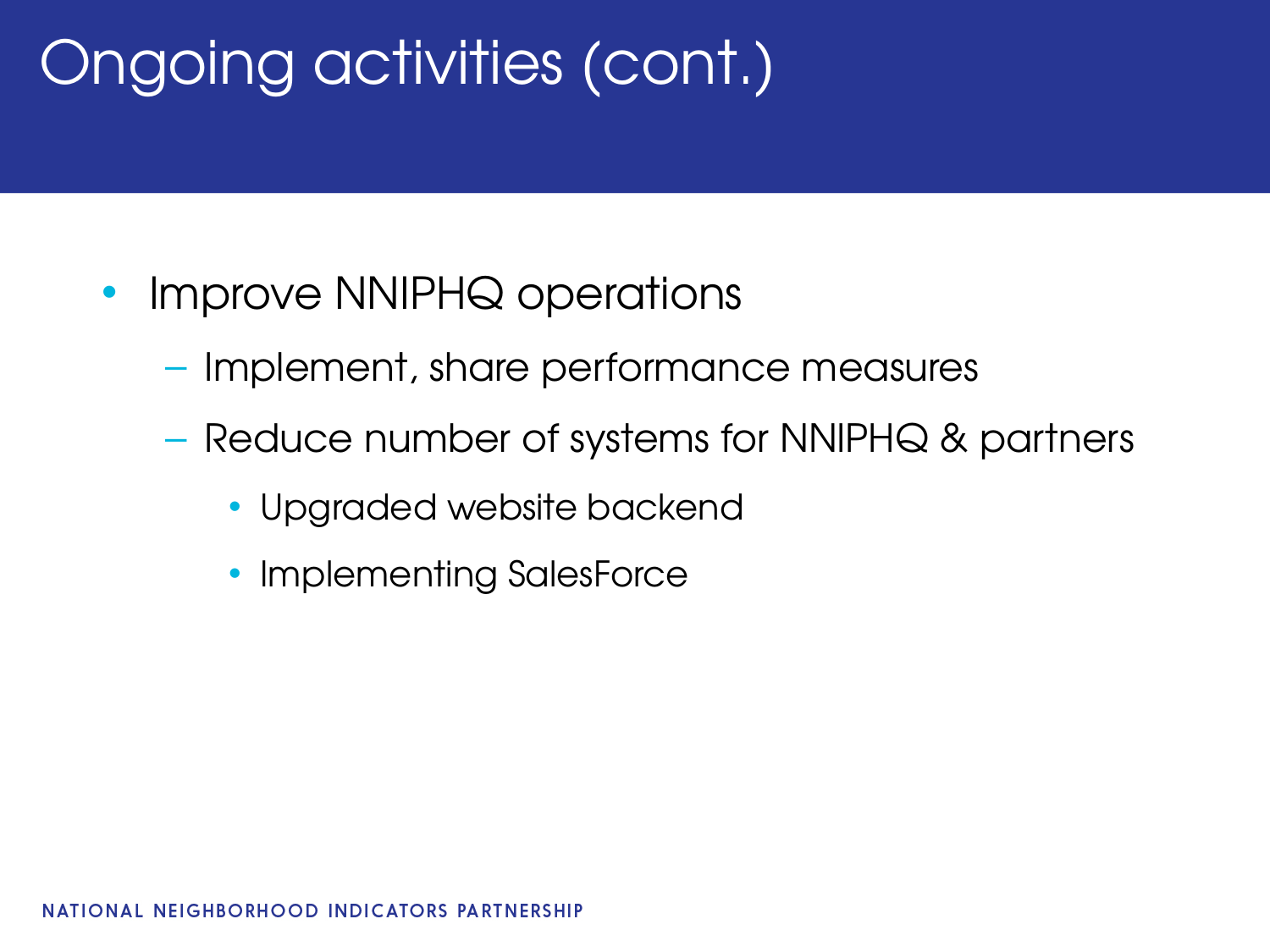

# Ongoing activities (cont.)
Improve NNIPHQ operations
Implement, share performance measures
Reduce number of systems for NNIPHQ & partners
Upgraded website backend
Implementing SalesForce